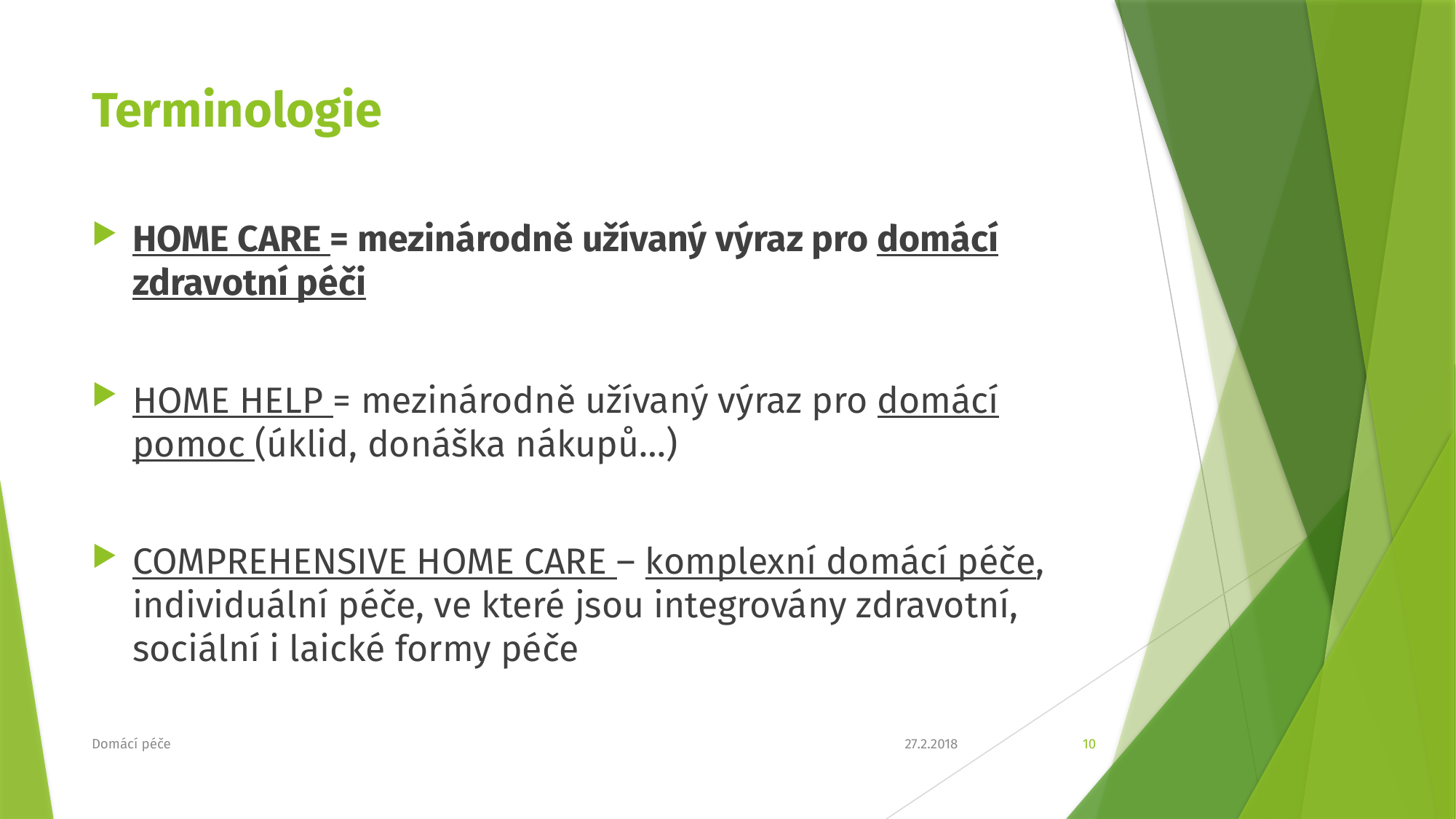

# Terminologie
HOME CARE = mezinárodně užívaný výraz pro domácí zdravotní péči

HOME HELP = mezinárodně užívaný výraz pro domácí pomoc (úklid, donáška nákupů…)

COMPREHENSIVE HOME CARE – komplexní domácí péče, individuální péče, ve které jsou integrovány zdravotní, sociální i laické formy péče
Domácí péče
27.2.2018
10